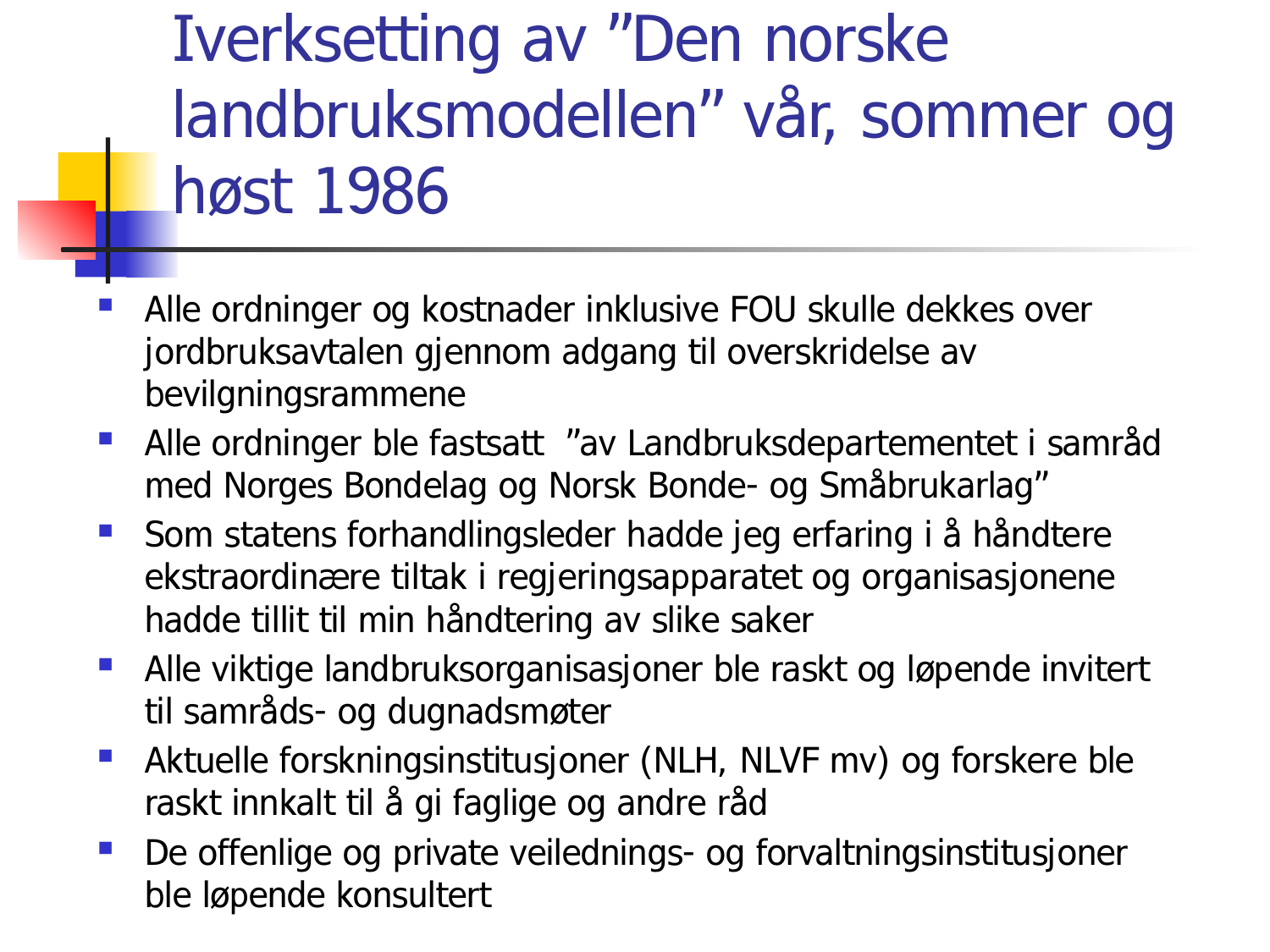

# Iverksetting av ”Den norske landbruksmodellen” vår, sommer og høst 1986
Alle ordninger og kostnader inklusive FOU skulle dekkes over jordbruksavtalen gjennom adgang til overskridelse av bevilgningsrammene
Alle ordninger ble fastsatt  ”av Landbruksdepartementet i samråd med Norges Bondelag og Norsk Bonde- og Småbrukarlag”
Som statens forhandlingsleder hadde jeg erfaring i å håndtere ekstraordinære tiltak i regjeringsapparatet og organisasjonene hadde tillit til min håndtering av slike saker
Alle viktige landbruksorganisasjoner ble raskt og løpende invitert til samråds- og dugnadsmøter
Aktuelle forskningsinstitusjoner (NLH, NLVF mv) og forskere ble raskt innkalt til å gi faglige og andre råd
De offenlige og private veilednings- og forvaltningsinstitusjoner ble løpende konsultert